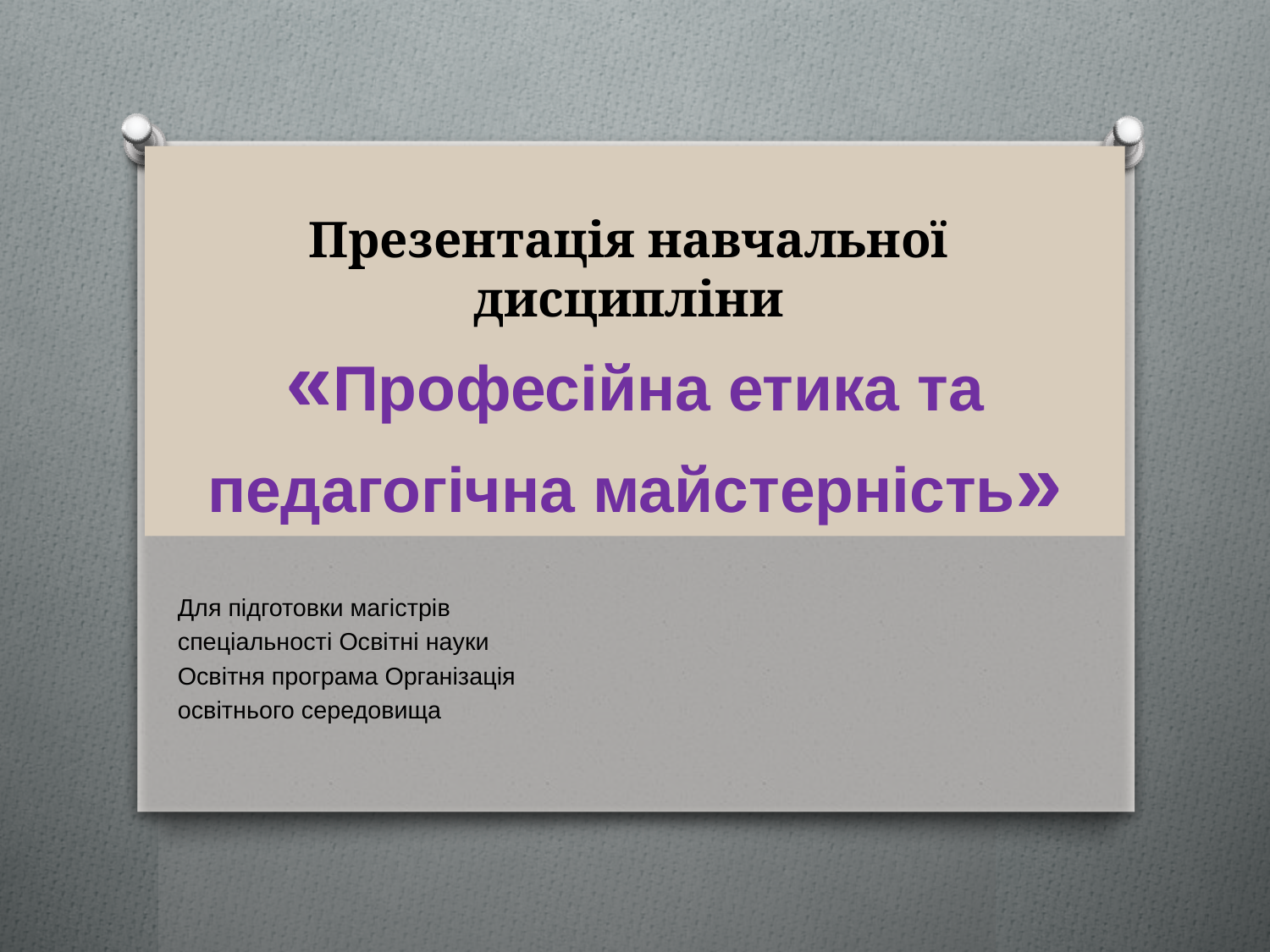

# Презентація навчальної дисципліни «Професійна етика та педагогічна майстерність»
Для підготовки магістрів
спеціальності Освітні науки
Освітня програма Організація
освітнього середовища